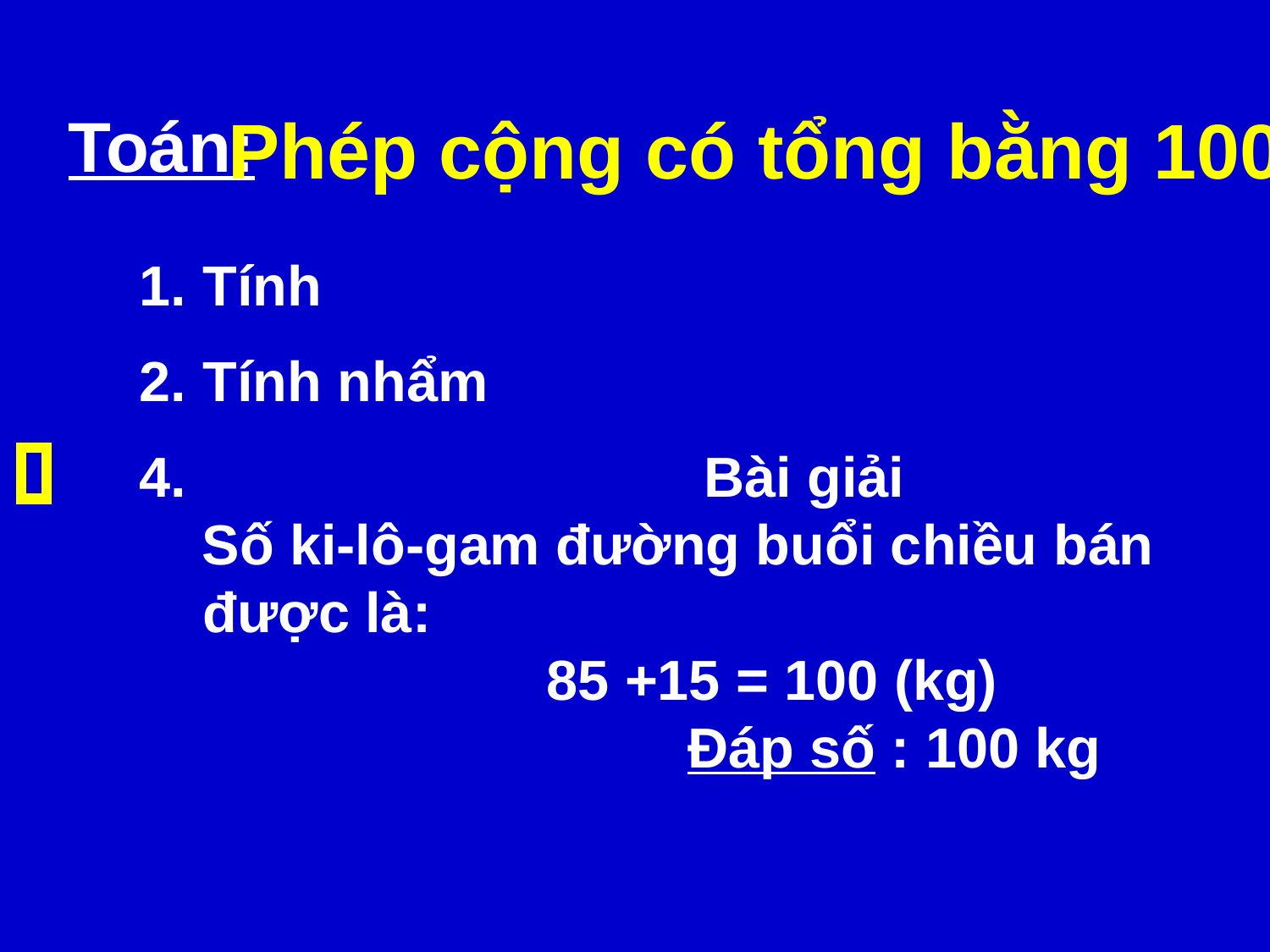

Phép cộng có tổng bằng 100
Toán:
Tính
Tính nhẩm
                                Bài giải
    Số ki-lô-gam đường buổi chiều bán được là:
                          85 +15 = 100 (kg)
                                   Đáp số : 100 kg